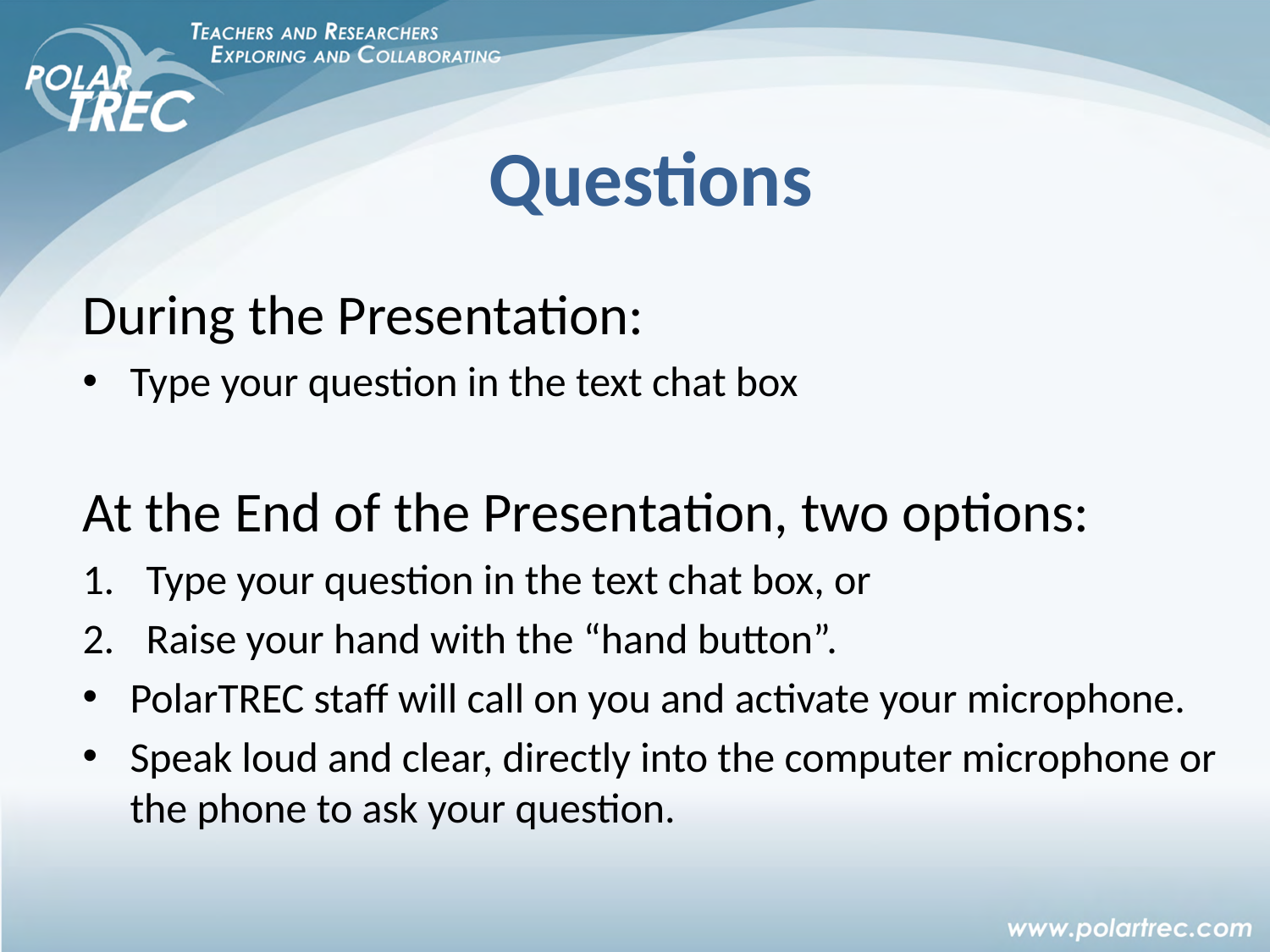

# Questions
During the Presentation:
Type your question in the text chat box

At the End of the Presentation, two options:
Type your question in the text chat box, or
Raise your hand with the “hand button”.
PolarTREC staff will call on you and activate your microphone.
Speak loud and clear, directly into the computer microphone or the phone to ask your question.